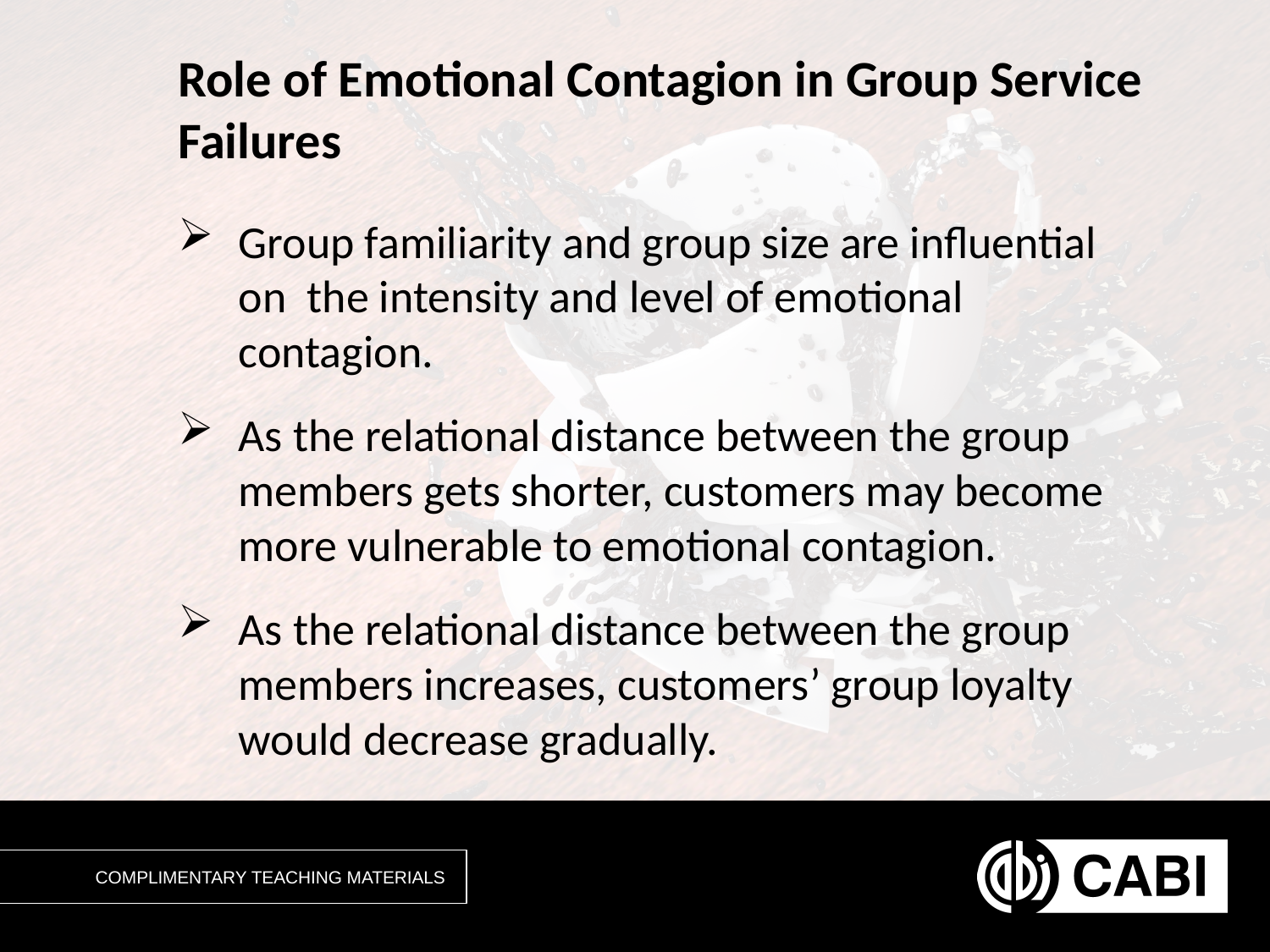

# Role of Emotional Contagion in Group Service Failures
Group familiarity and group size are influential on  the intensity and level of emotional contagion.

As the relational distance between the group members gets shorter, customers may become more vulnerable to emotional contagion.

As the relational distance between the group members increases, customers’ group loyalty would decrease gradually.